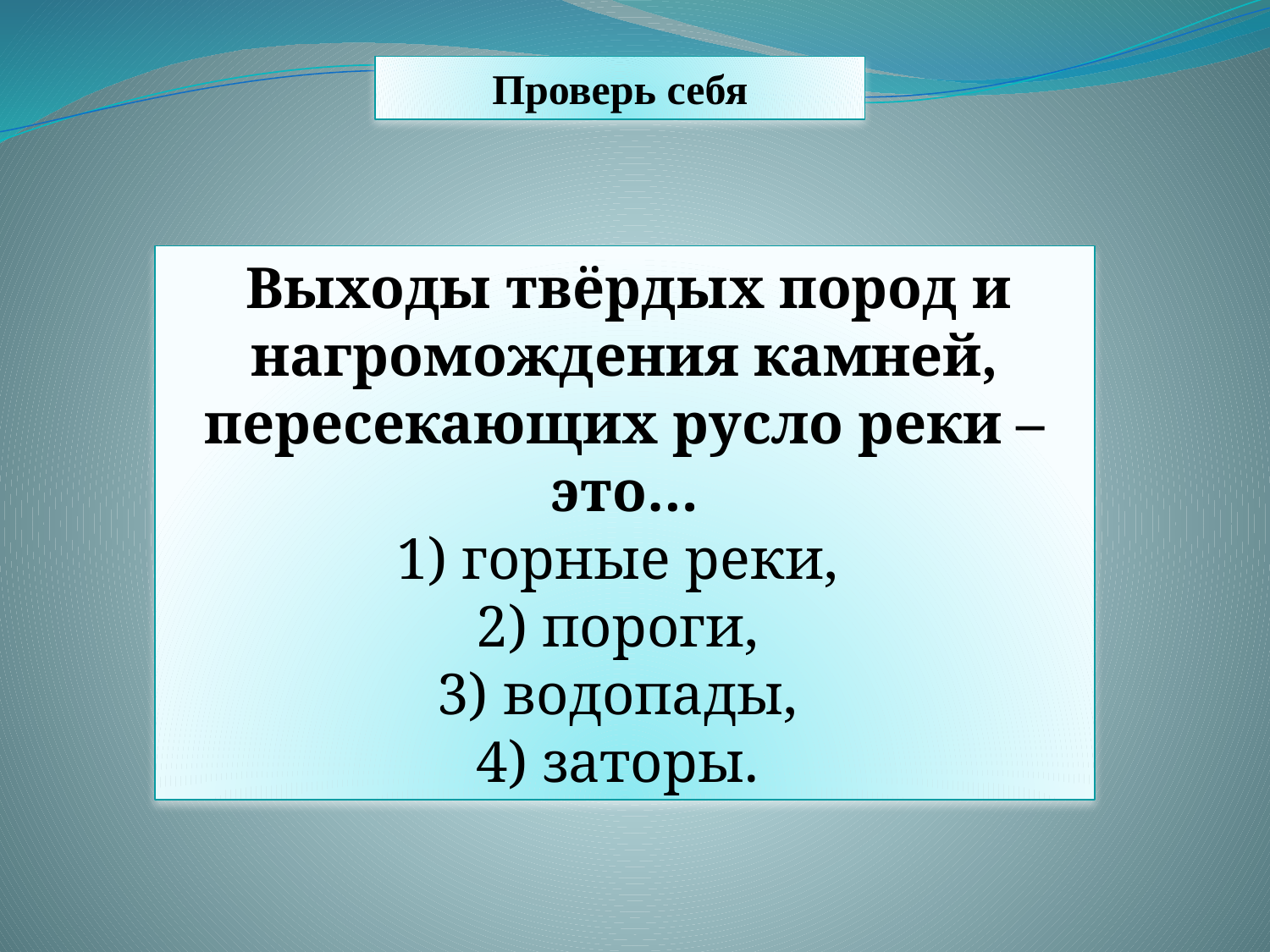

Проверь себя
 Выходы твёрдых пород и нагромождения камней, пересекающих русло реки – это…
1) горные реки,
2) пороги,
3) водопады,
4) заторы.